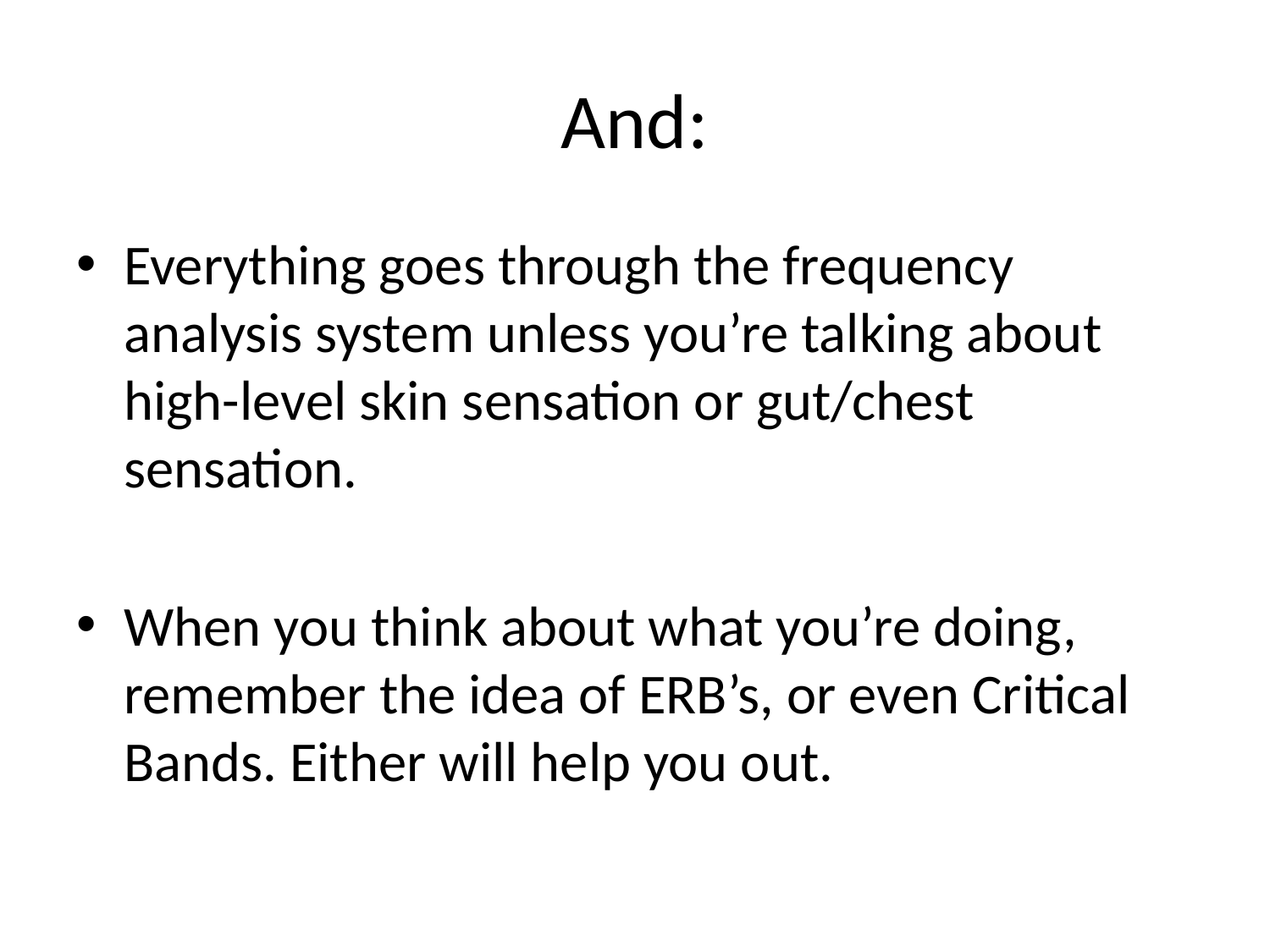

# And:
Everything goes through the frequency analysis system unless you’re talking about high-level skin sensation or gut/chest sensation.

When you think about what you’re doing, remember the idea of ERB’s, or even Critical Bands. Either will help you out.